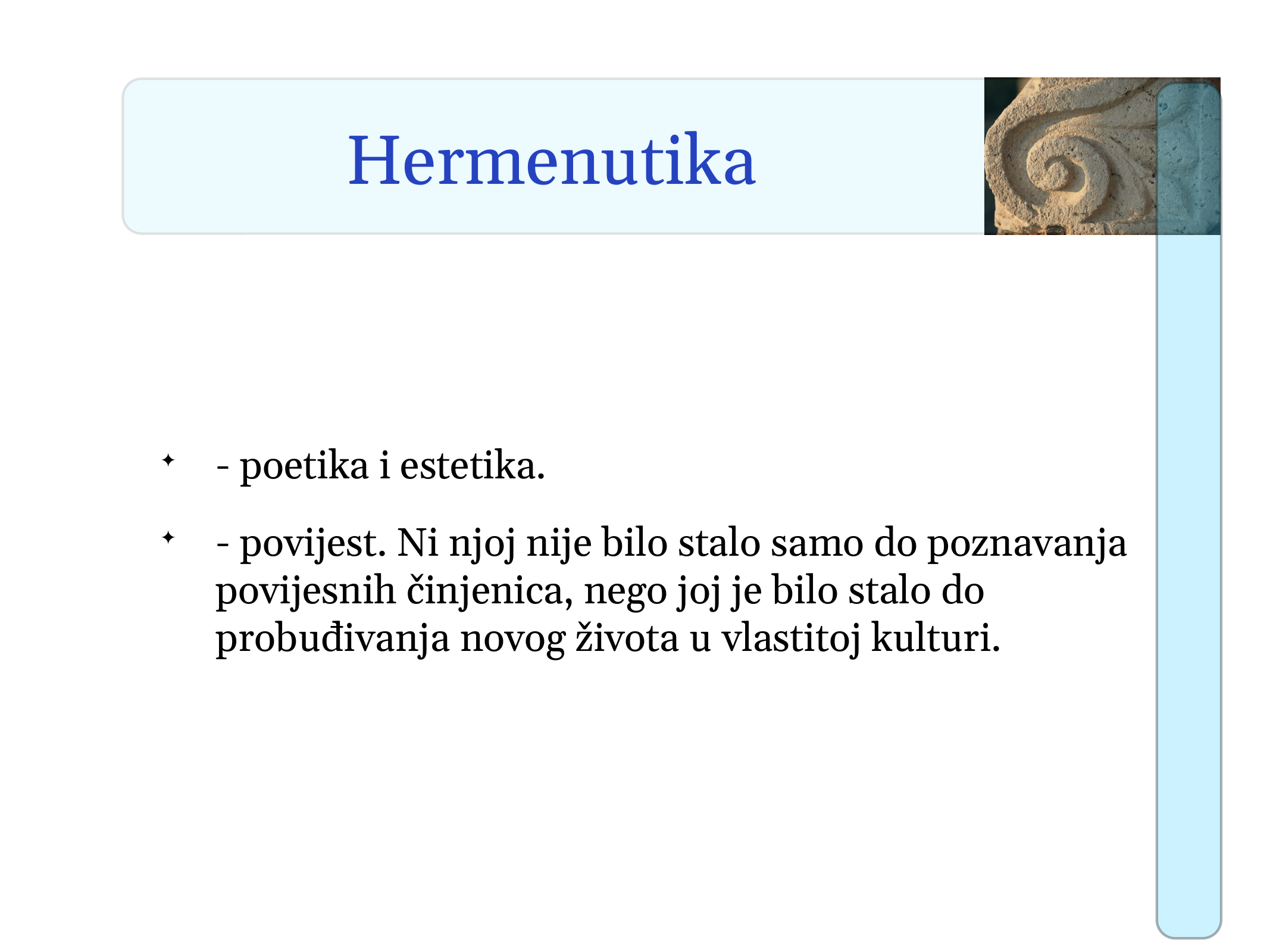

# Hermenutika
- poetika i estetika.
- povijest. Ni njoj nije bilo stalo samo do poznavanja povijesnih činjenica, nego joj je bilo stalo do probuđivanja novog života u vlastitoj kulturi.